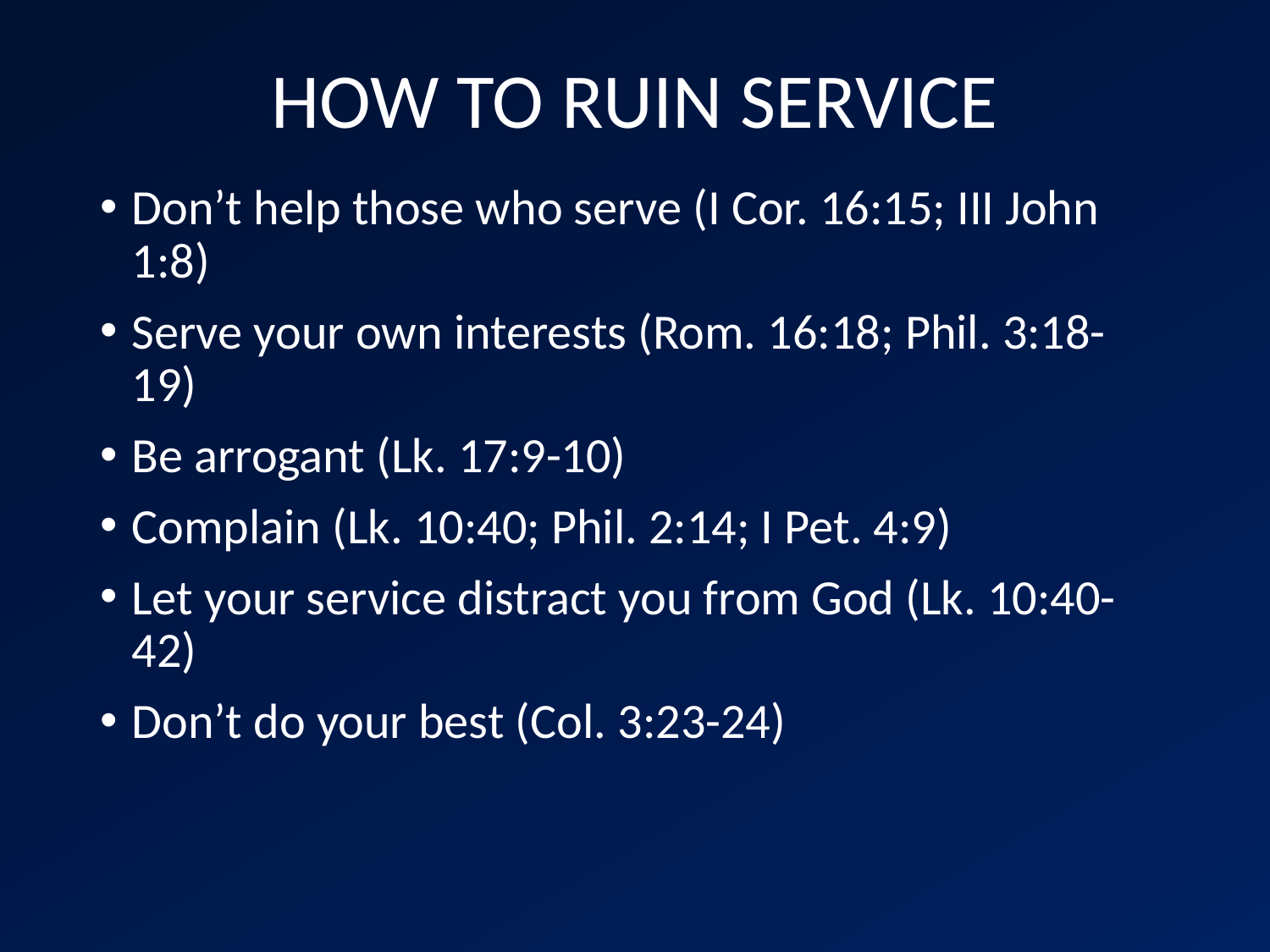

# HOW TO RUIN SERVICE
Don’t help those who serve (I Cor. 16:15; III John 1:8)
Serve your own interests (Rom. 16:18; Phil. 3:18-19)
Be arrogant (Lk. 17:9-10)
Complain (Lk. 10:40; Phil. 2:14; I Pet. 4:9)
Let your service distract you from God (Lk. 10:40-42)
Don’t do your best (Col. 3:23-24)